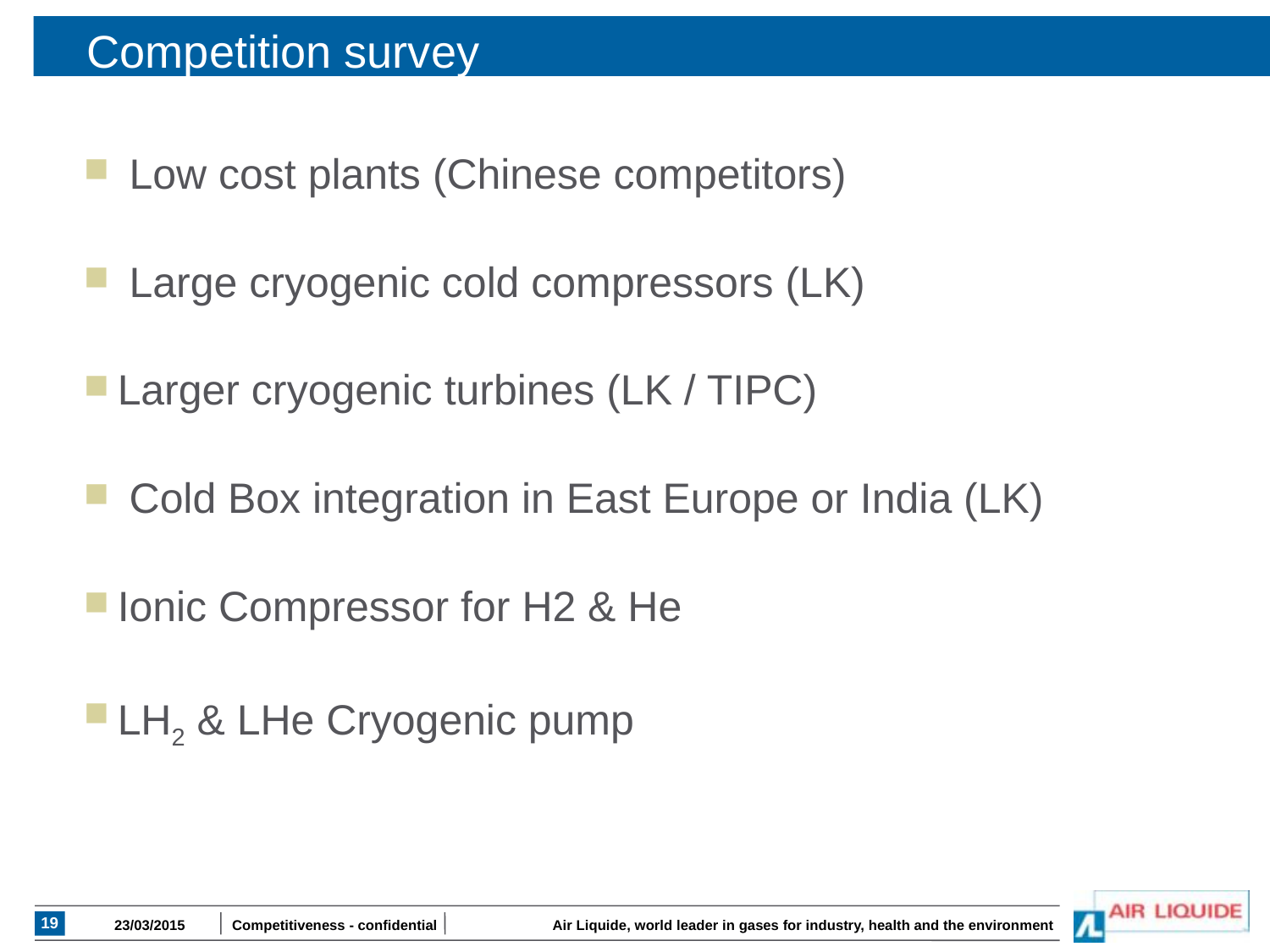

# Competition survey
 Low cost plants (Chinese competitors)

 Large cryogenic cold compressors (LK)

Larger cryogenic turbines (LK / TIPC)

 Cold Box integration in East Europe or India (LK)

Ionic Compressor for H2 & He

LH2 & LHe Cryogenic pump